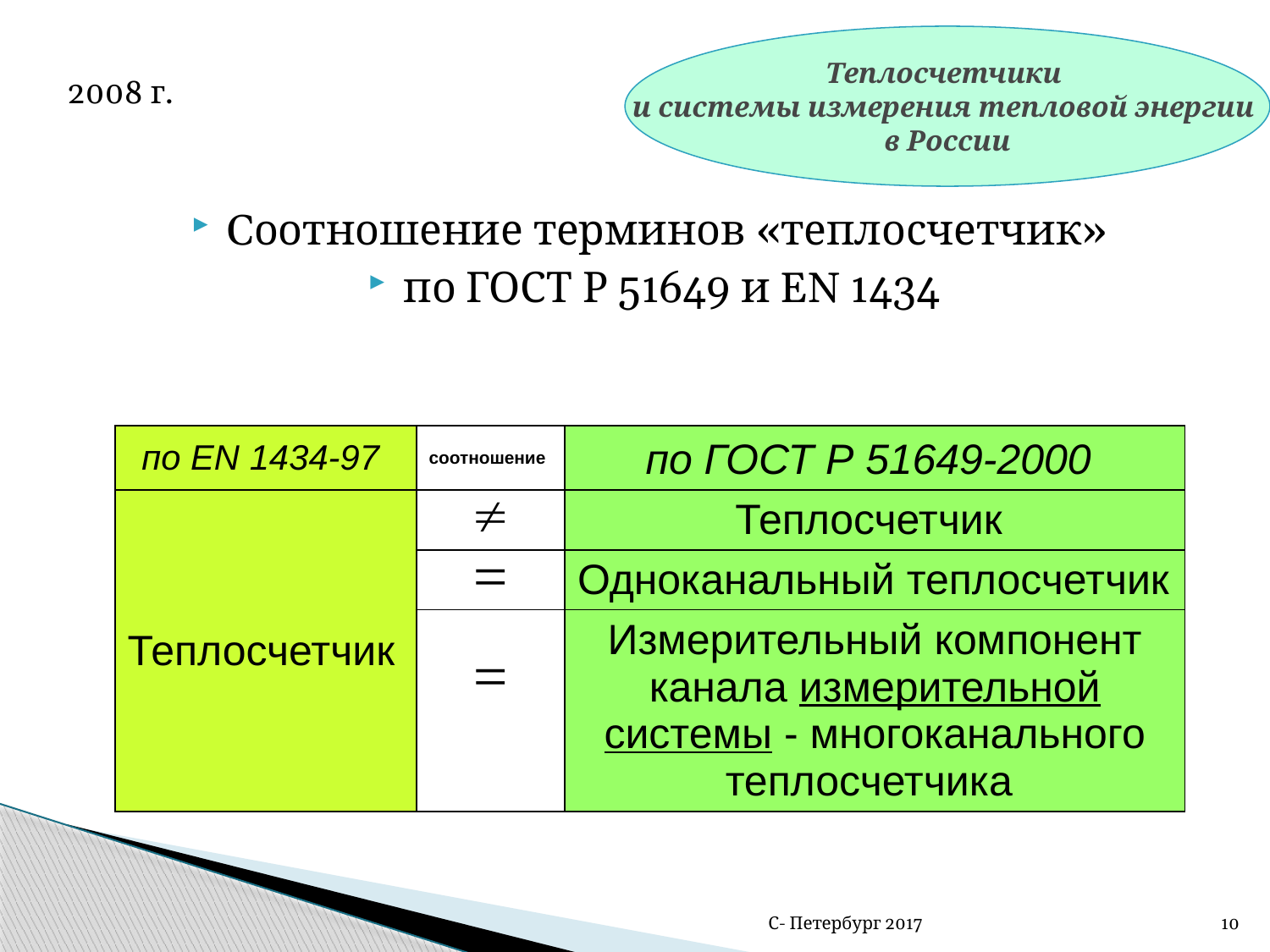

Теплосчетчики
и системы измерения тепловой энергии
в России
2008 г.
Cоотношение терминов «теплосчетчик»
по ГОСТ Р 51649 и EN 1434
| по EN 1434-97 | соотношение | по ГОСТ Р 51649-2000 |
| --- | --- | --- |
| Теплосчетчик | ≠ | Теплосчетчик |
|  | = | Одноканальный теплосчетчик |
|  | = | Измерительный компонент канала измерительной системы - многоканального теплосчетчика |
С- Петербург 2017
10